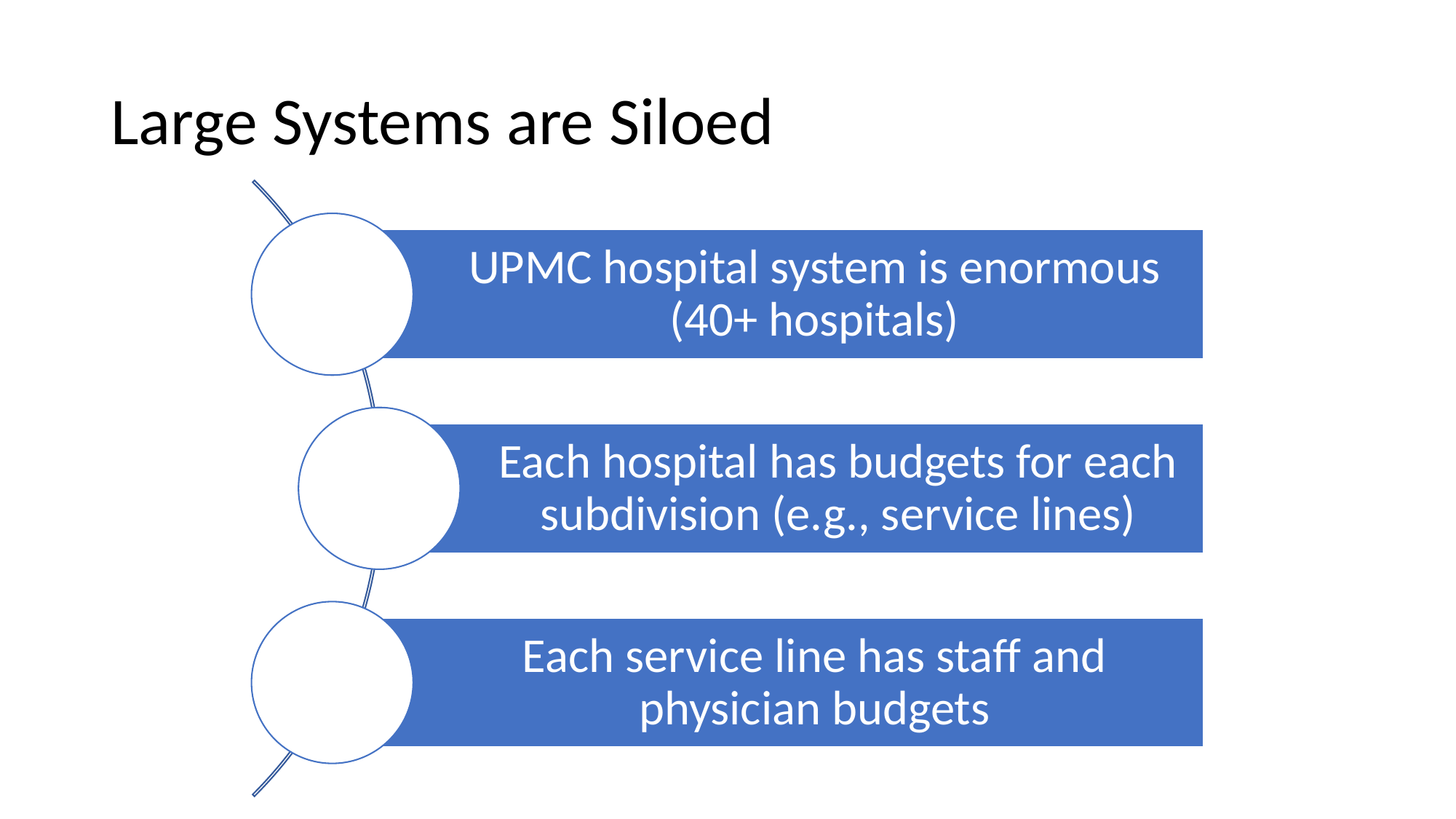

# Large Systems are Siloed
UPMC hospital system is enormous (40+ hospitals)
Each hospital has budgets for each subdivision (e.g., service lines)
Each service line has staff and physician budgets